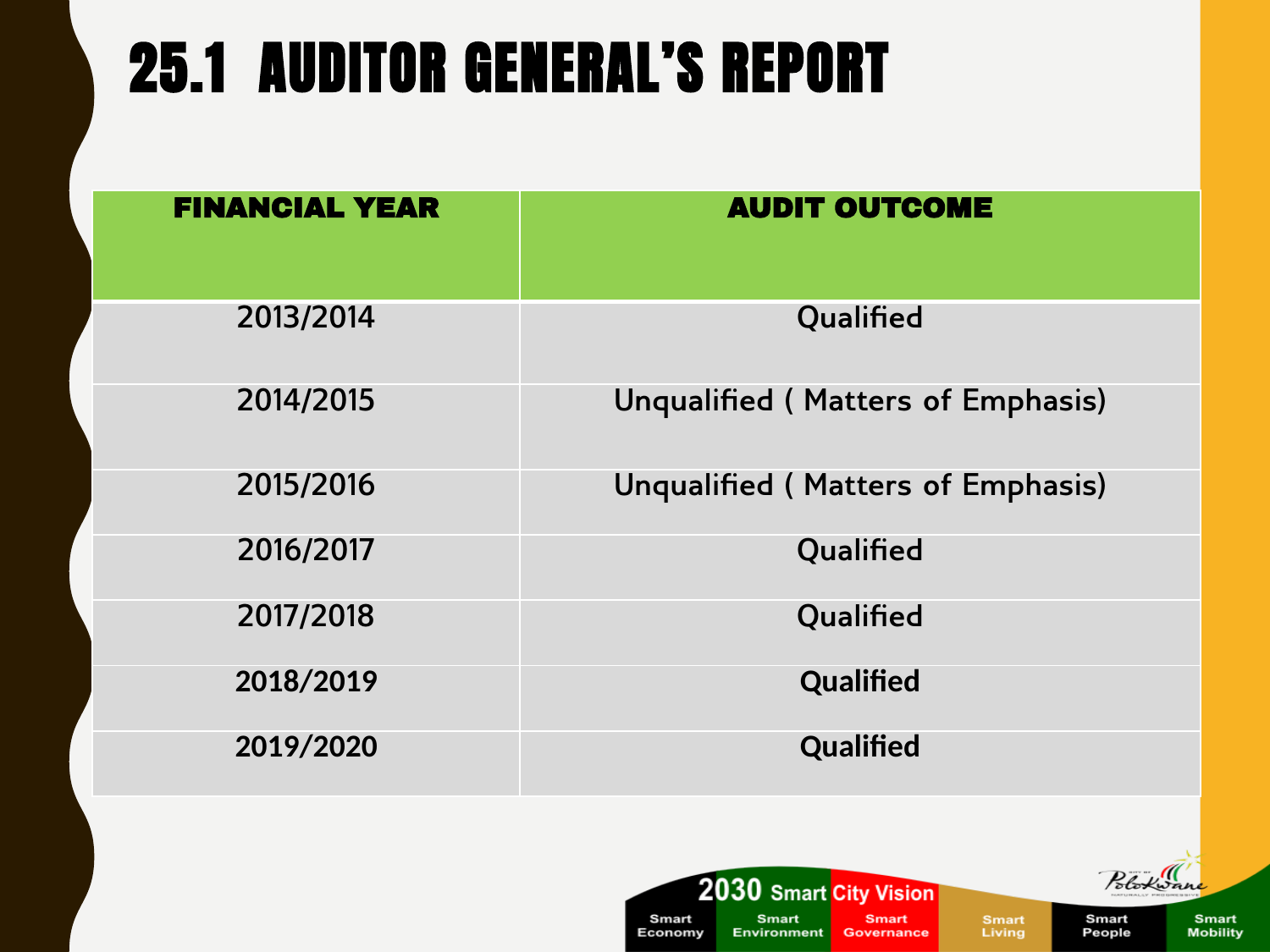

# 25.1  Auditor General’s Report

| FINANCIAL YEAR | AUDIT OUTCOME |
| --- | --- |
| 2013/2014 | Qualified |
| 2014/2015 | Unqualified ( Matters of Emphasis) |
| 2015/2016 | Unqualified ( Matters of Emphasis) |
| 2016/2017 | Qualified |
| 2017/2018 | Qualified |
| 2018/2019 | Qualified |
| 2019/2020 | Qualified |